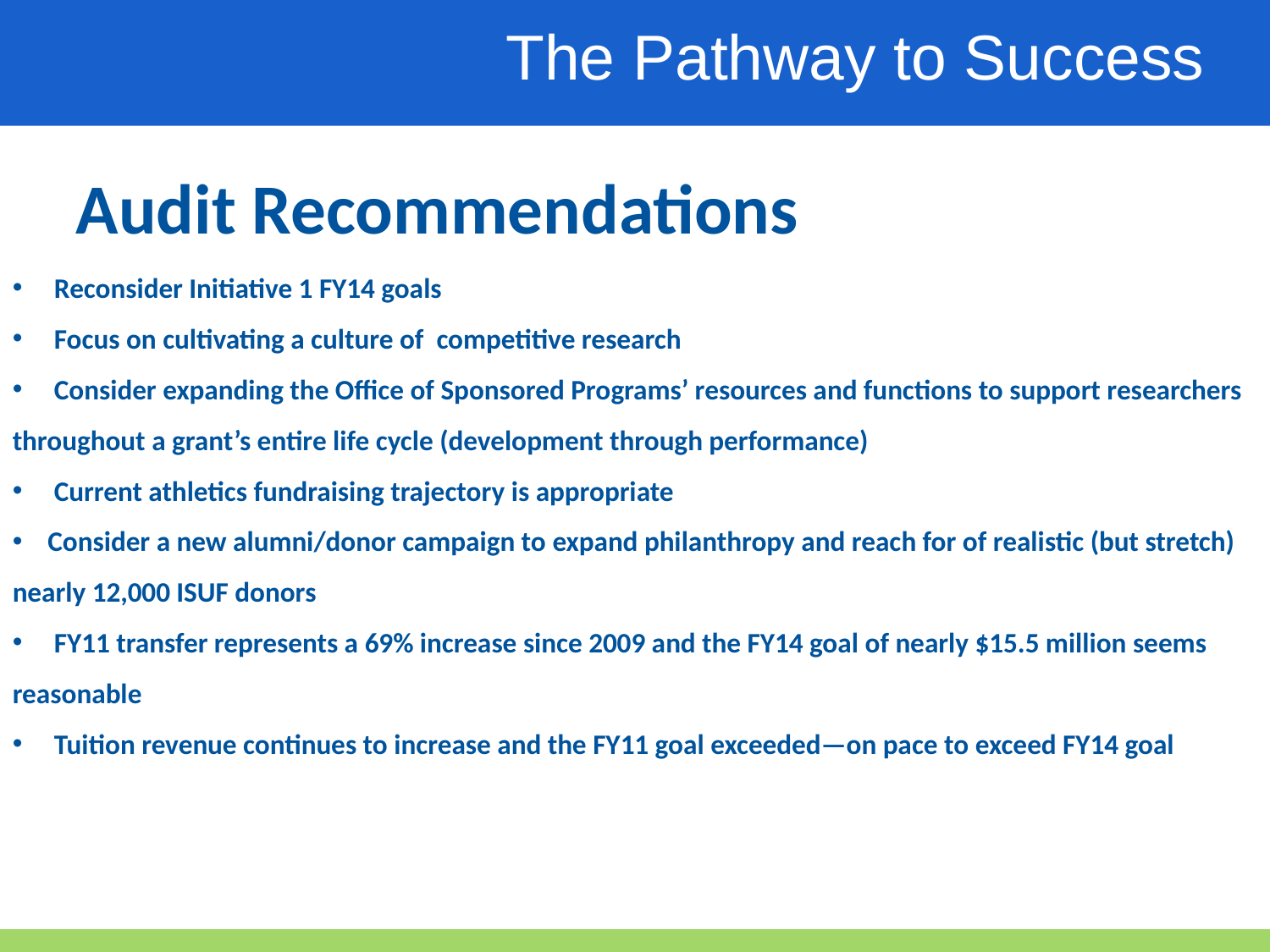

The Pathway to Success
Audit Recommendations
     Reconsider Initiative 1 FY14 goals
     Focus on cultivating a culture of  competitive research
     Consider expanding the Office of Sponsored Programs’ resources and functions to support researchers throughout a grant’s entire life cycle (development through performance)
     Current athletics fundraising trajectory is appropriate
    Consider a new alumni/donor campaign to expand philanthropy and reach for of realistic (but stretch) nearly 12,000 ISUF donors
     FY11 transfer represents a 69% increase since 2009 and the FY14 goal of nearly $15.5 million seems reasonable
     Tuition revenue continues to increase and the FY11 goal exceeded—on pace to exceed FY14 goal